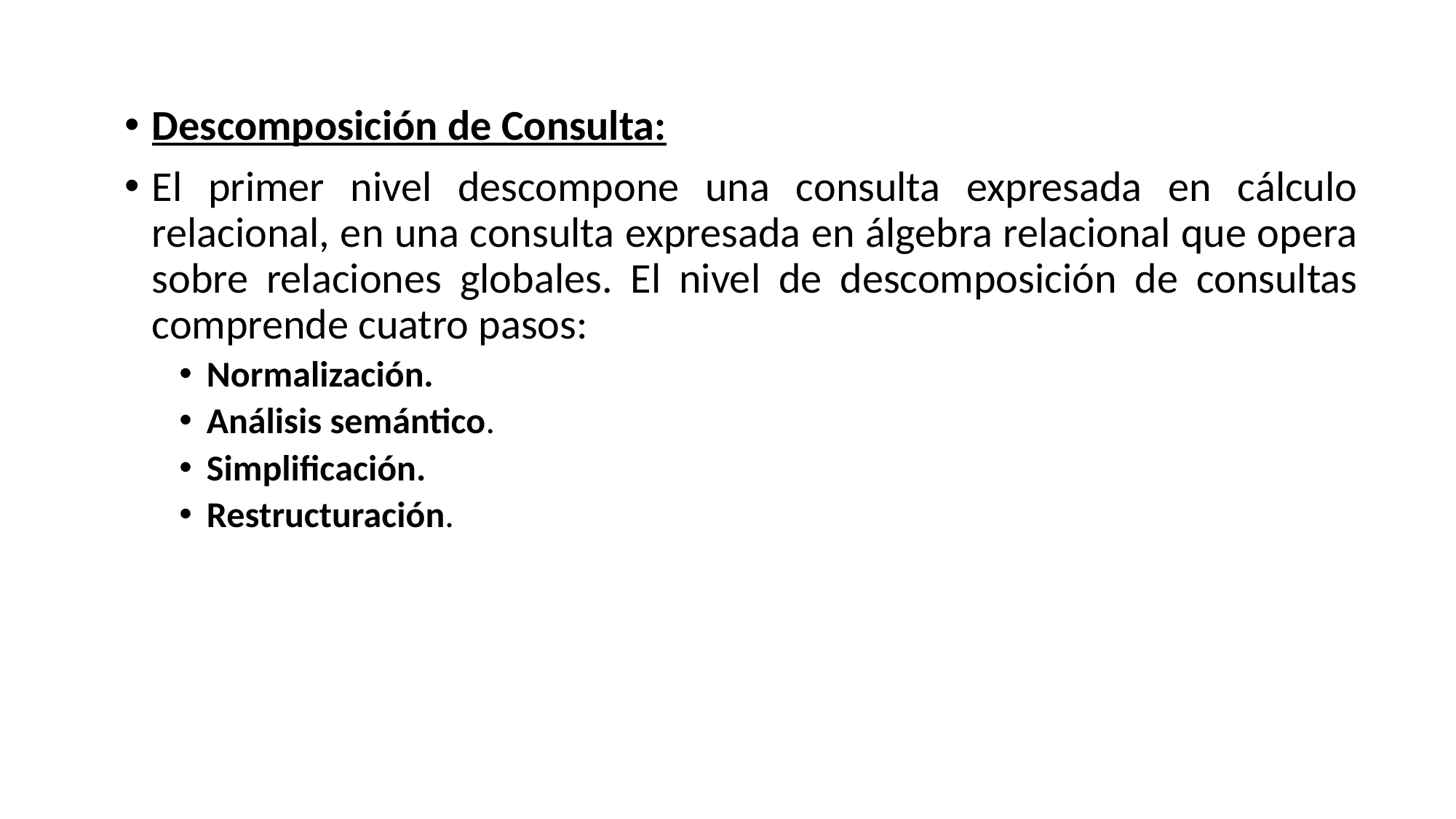

Descomposición de Consulta:
El primer nivel descompone una consulta expresada en cálculo relacional, en una consulta expresada en álgebra relacional que opera sobre relaciones globales. El nivel de descomposición de consultas comprende cuatro pasos:
Normalización.
Análisis semántico.
Simplificación.
Restructuración.